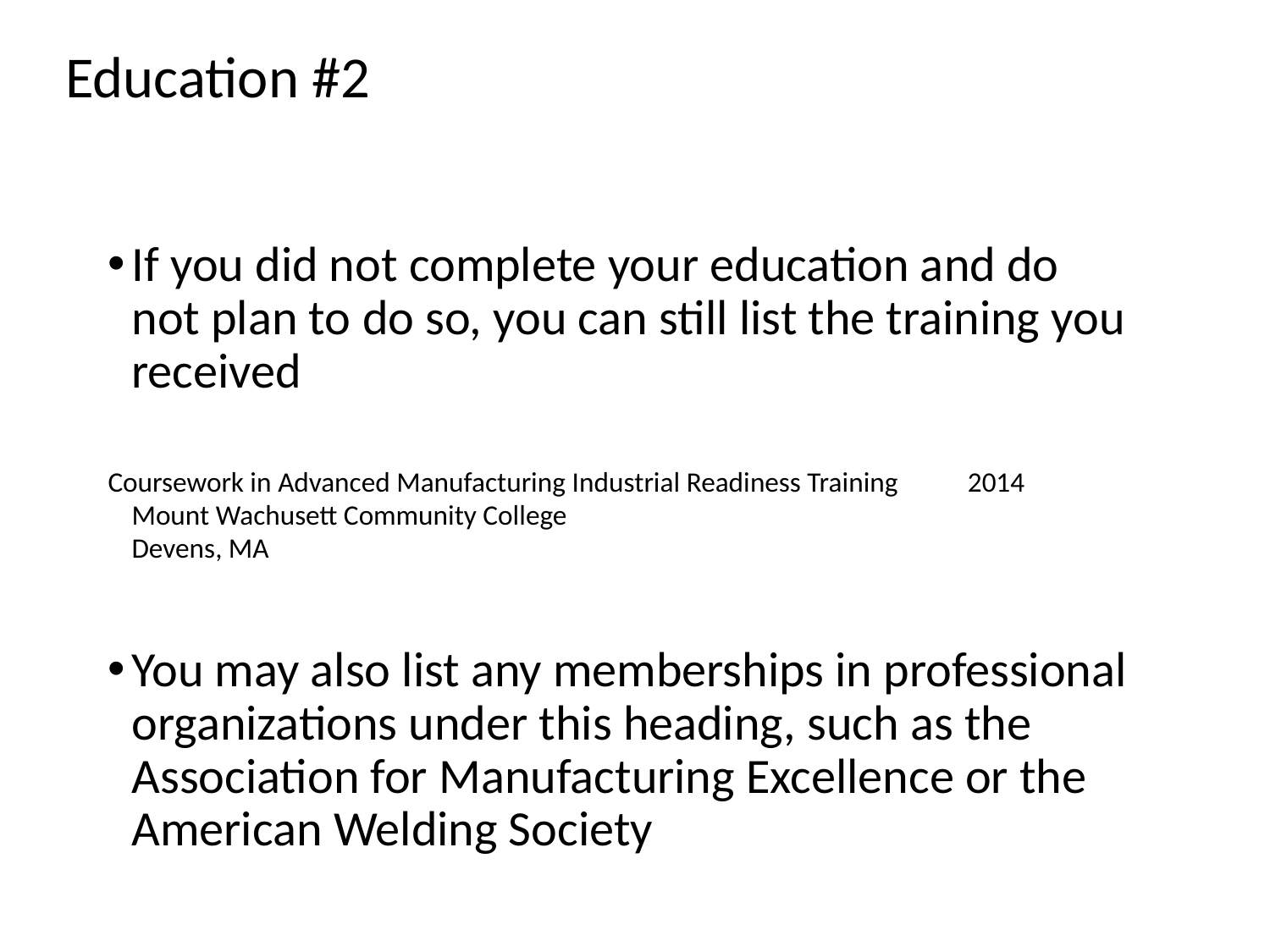

# Education #2
If you did not complete your education and do not plan to do so, you can still list the training you received

Coursework in Advanced Manufacturing Industrial Readiness Training           2014
	Mount Wachusett Community College
	Devens, MA

You may also list any memberships in professional organizations under this heading, such as the Association for Manufacturing Excellence or the American Welding Society